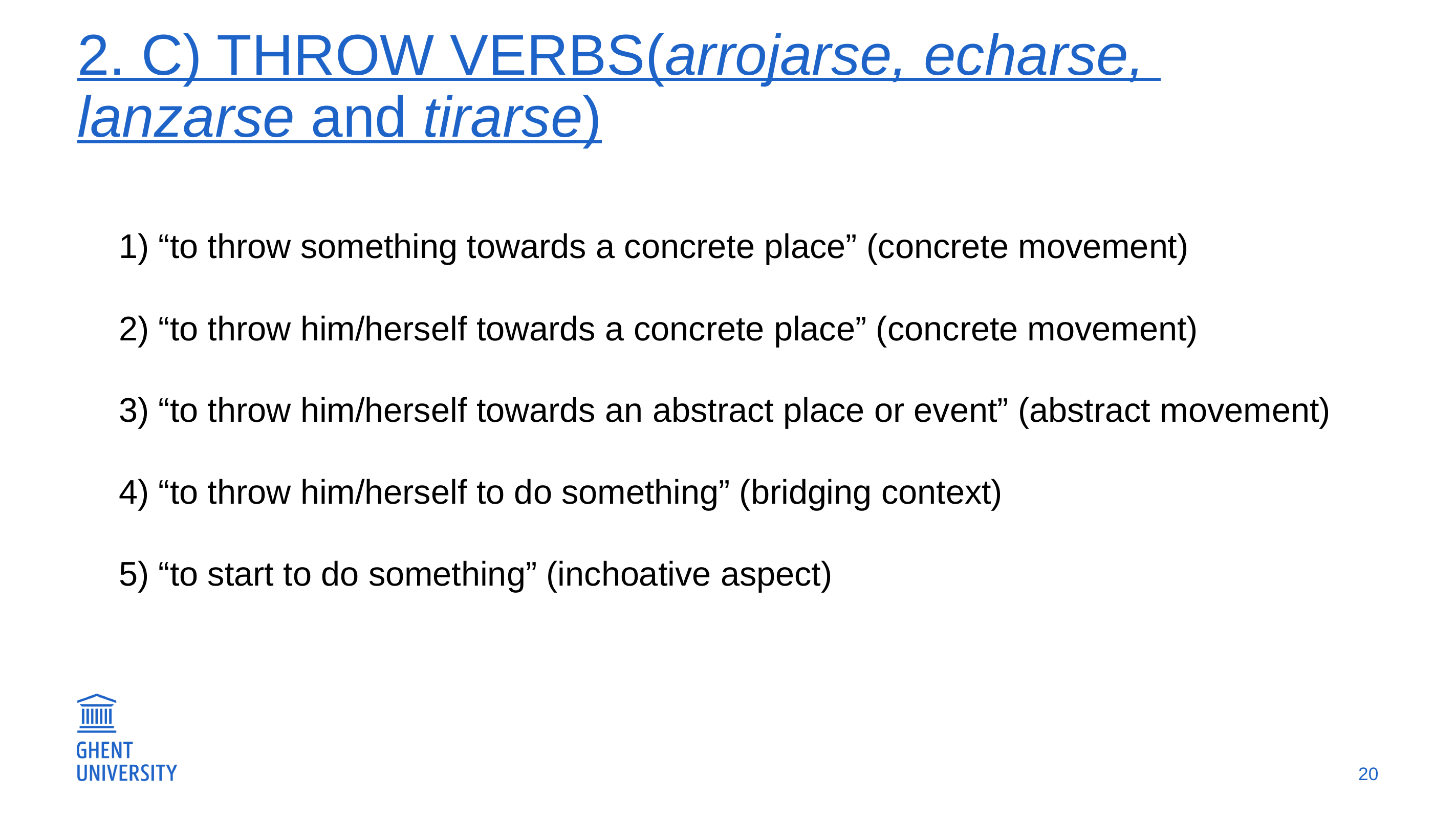

# 2. c) throw verbs(arrojarse, echarse, 	lanzarse and tirarse)

	1) “to throw something towards a concrete place” (concrete movement)

	2) “to throw him/herself towards a concrete place” (concrete movement)

	3) “to throw him/herself towards an abstract place or event” (abstract movement)

	4) “to throw him/herself to do something” (bridging context)

	5) “to start to do something” (inchoative aspect)

20